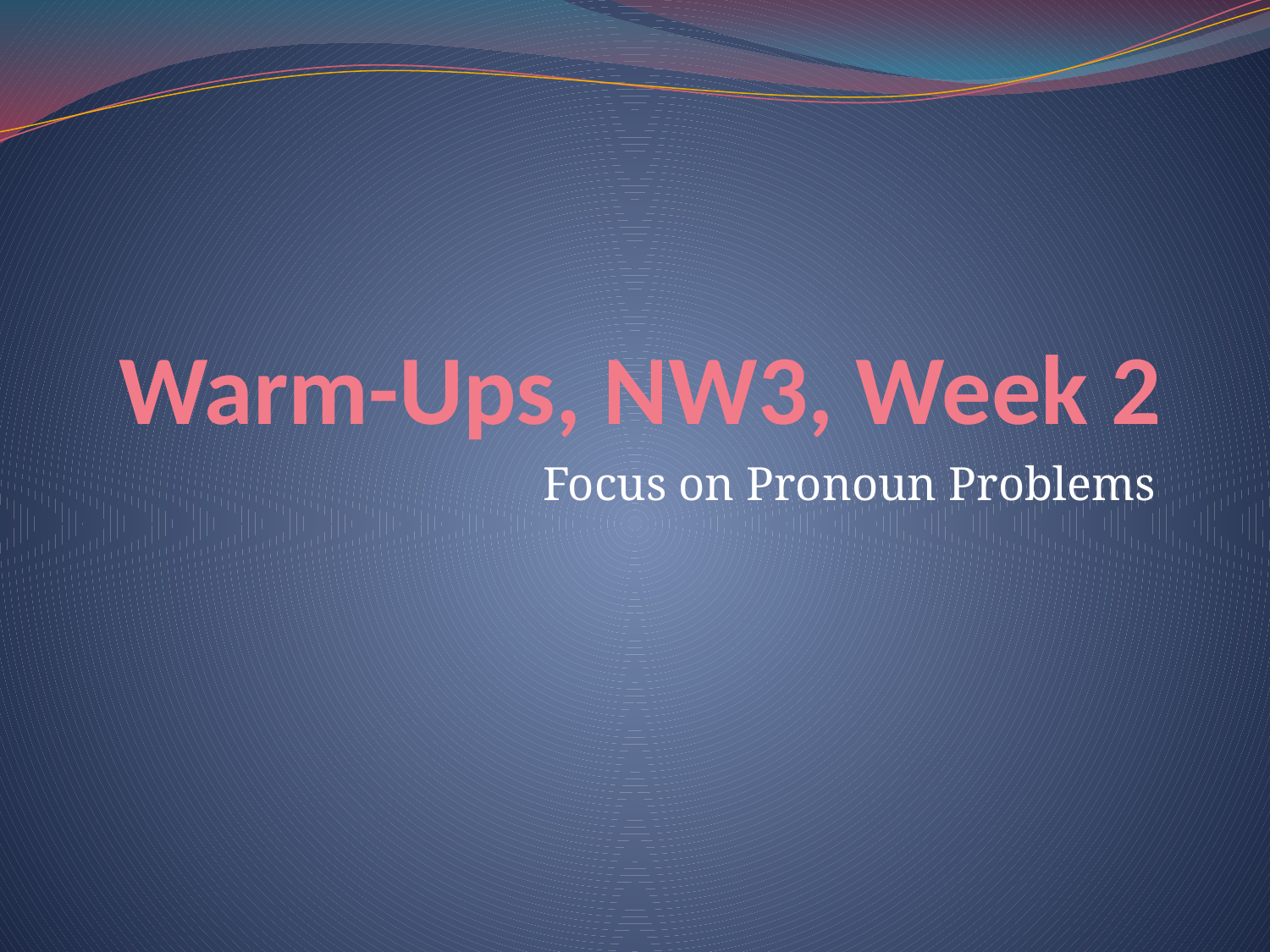

# Warm-Ups, NW3, Week 2
Focus on Pronoun Problems